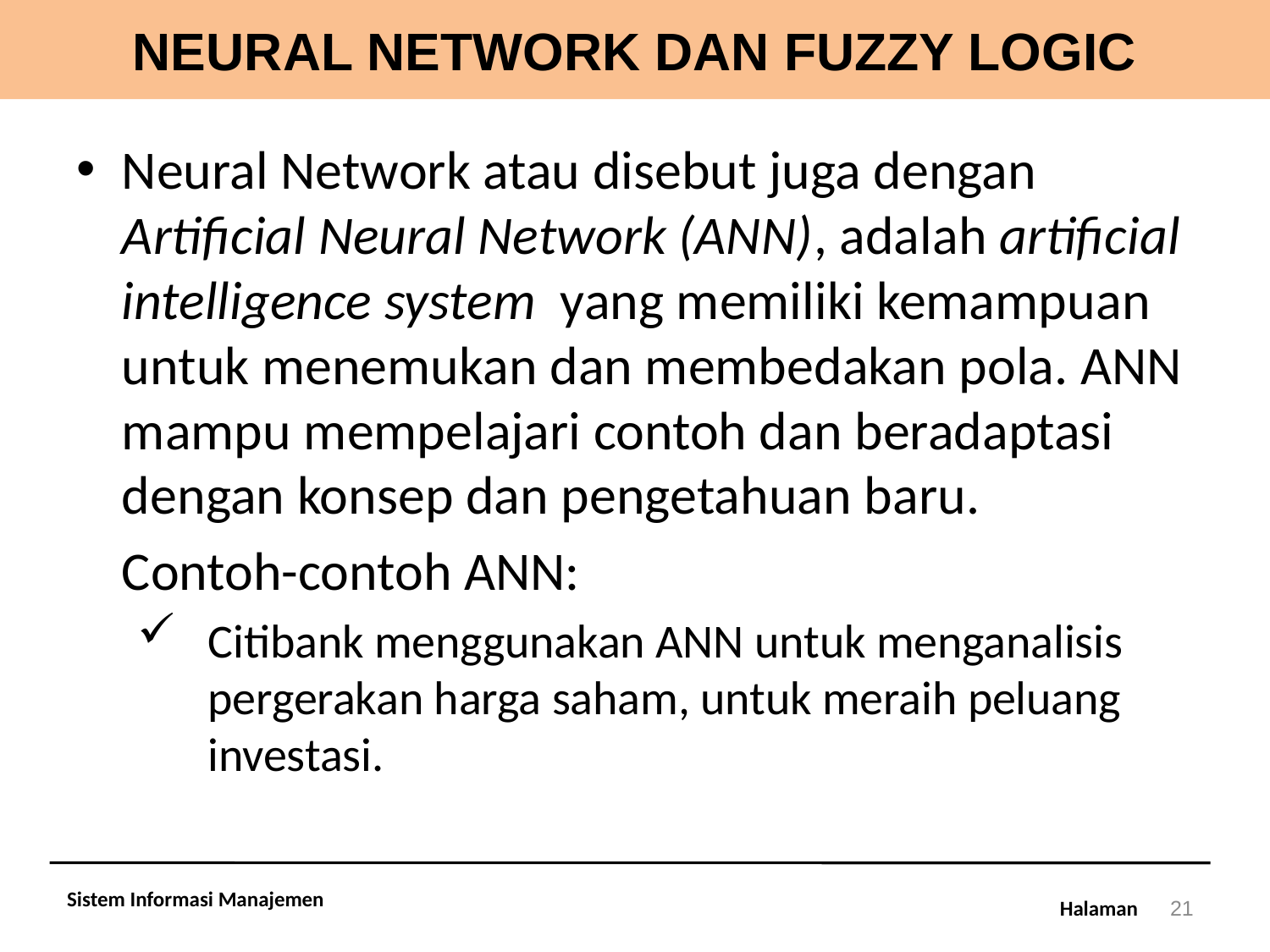

# NEURAL NETWORK DAN FUZZY LOGIC
Neural Network atau disebut juga dengan Artificial Neural Network (ANN), adalah artificial intelligence system  yang memiliki kemampuan untuk menemukan dan membedakan pola. ANN mampu mempelajari contoh dan beradaptasi dengan konsep dan pengetahuan baru.
	Contoh-contoh ANN:
Citibank menggunakan ANN untuk menganalisis pergerakan harga saham, untuk meraih peluang investasi.
Sistem Informasi Manajemen
21